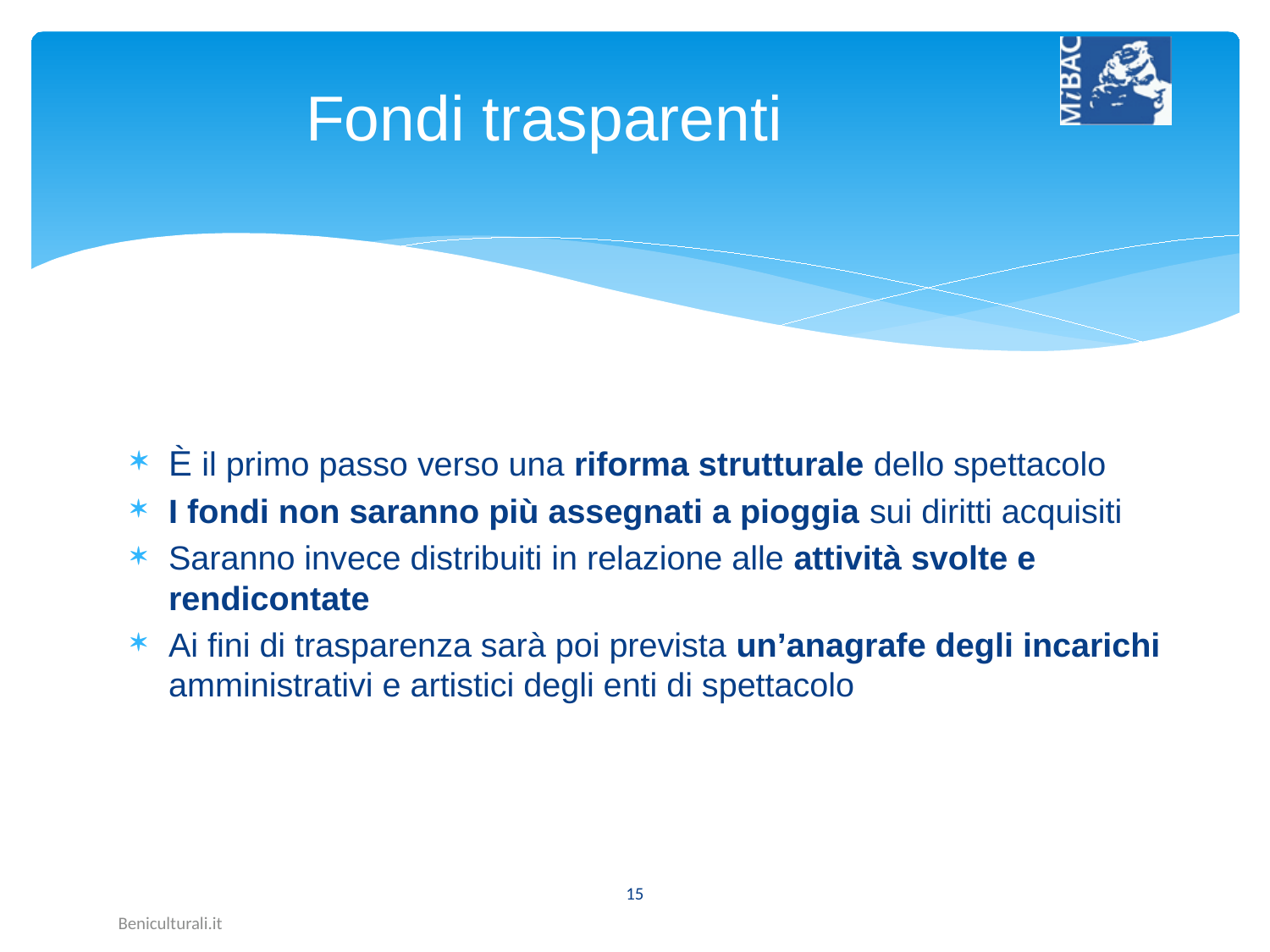

# Fondi trasparenti
È il primo passo verso una riforma strutturale dello spettacolo
I fondi non saranno più assegnati a pioggia sui diritti acquisiti
Saranno invece distribuiti in relazione alle attività svolte e rendicontate
Ai fini di trasparenza sarà poi prevista un’anagrafe degli incarichi amministrativi e artistici degli enti di spettacolo
15